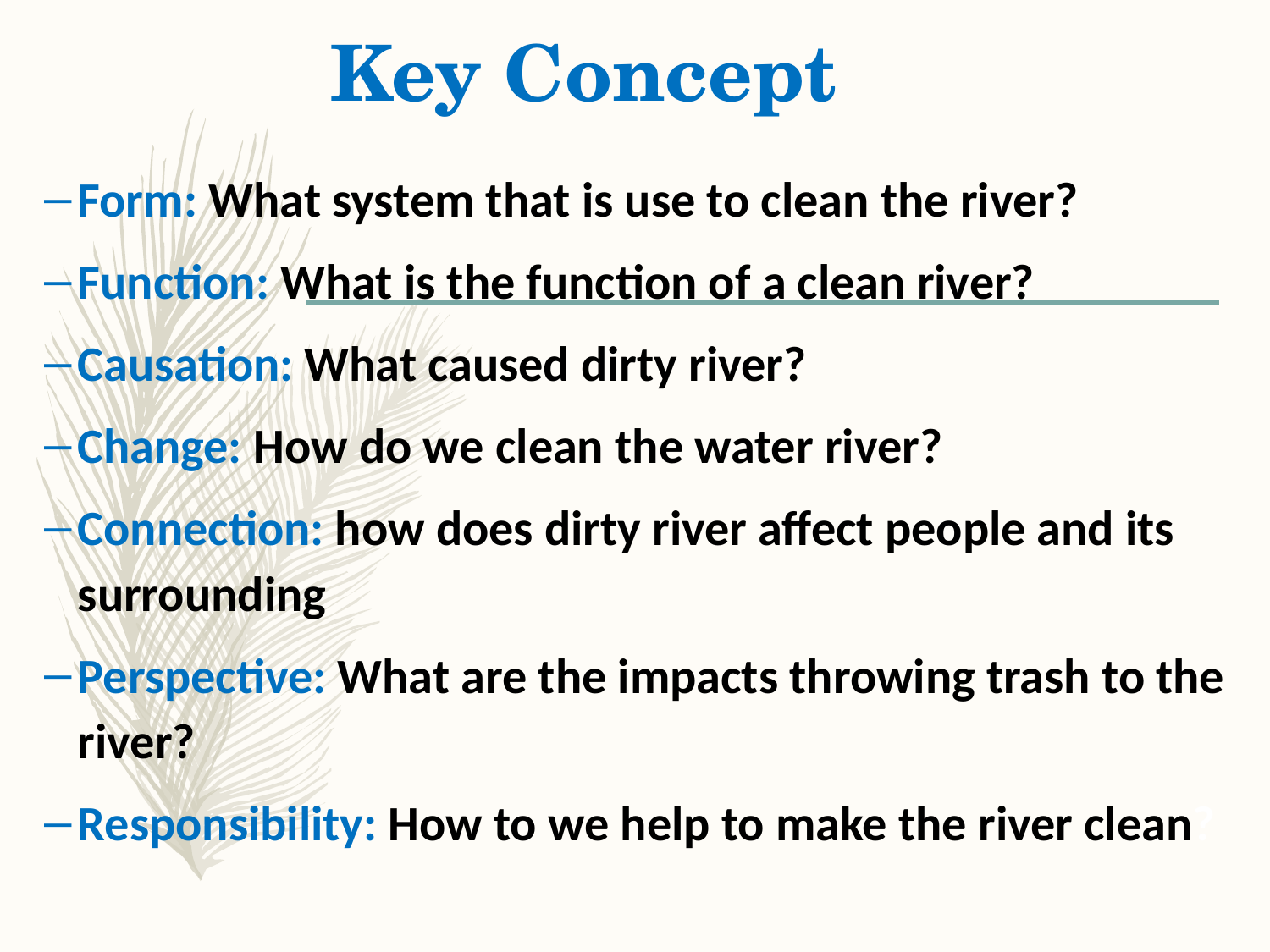

# Key Concept
Form: What system that is use to clean the river?
Function: What is the function of a clean river?
Causation: What caused dirty river?
Change: How do we clean the water river?
Connection: how does dirty river affect people and its surrounding
Perspective: What are the impacts throwing trash to the river?
Responsibility: How to we help to make the river clean?